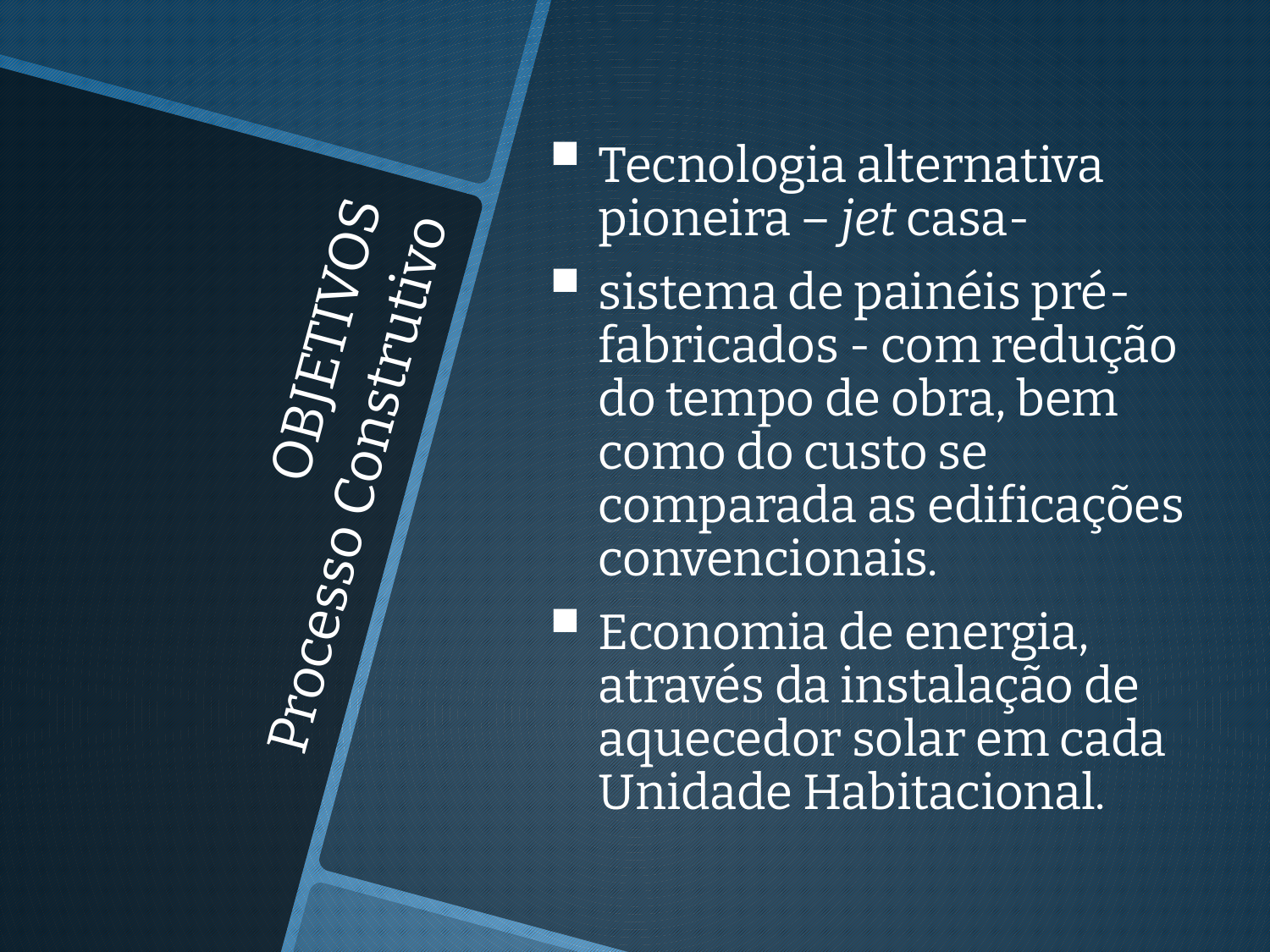

Tecnologia alternativa pioneira – jet casa-
sistema de painéis pré-fabricados - com redução do tempo de obra, bem como do custo se comparada as edificações convencionais.
Economia de energia, através da instalação de aquecedor solar em cada Unidade Habitacional.
# OBJETIVOS Processo Construtivo